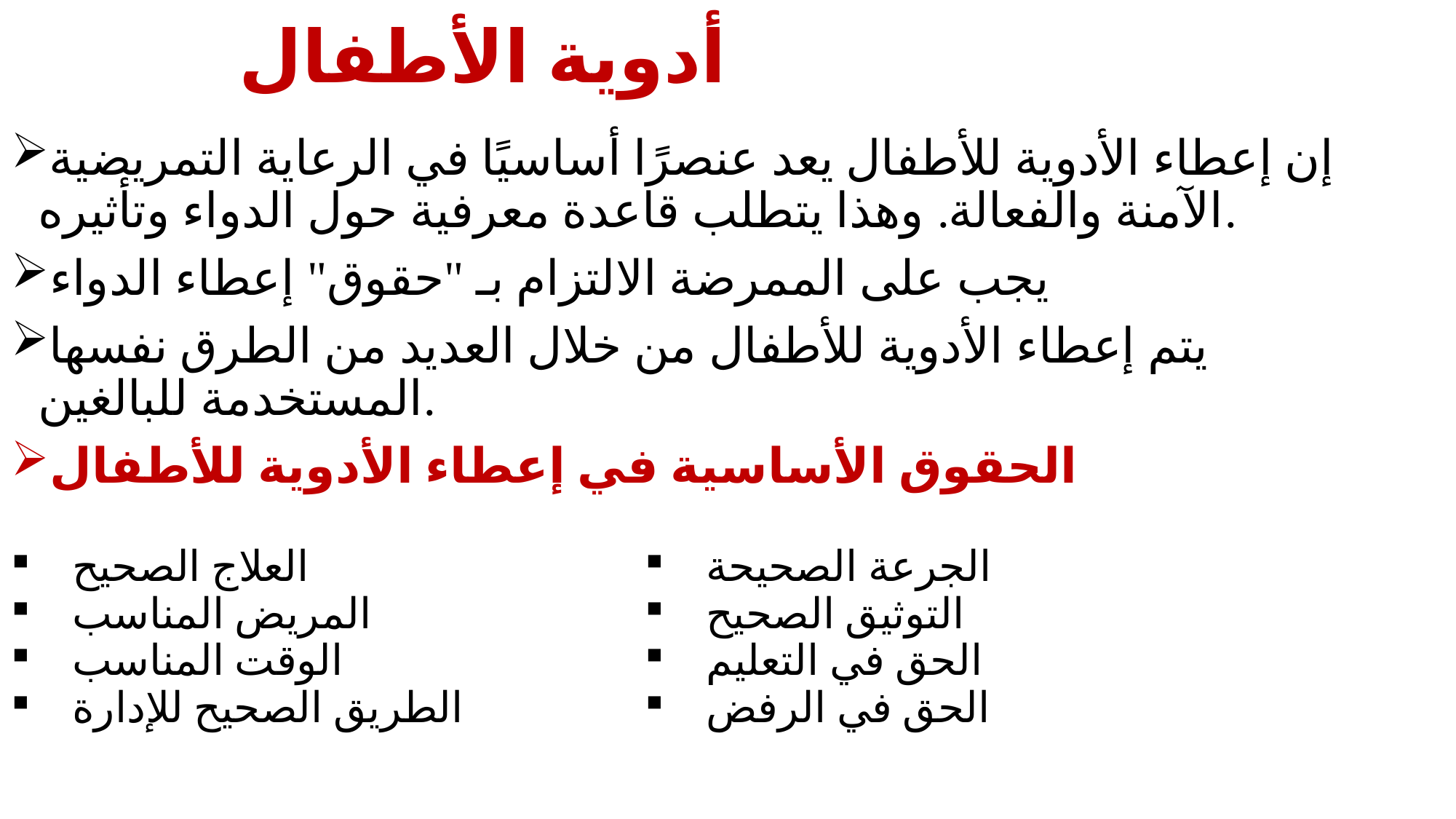

# أدوية الأطفال
إن إعطاء الأدوية للأطفال يعد عنصرًا أساسيًا في الرعاية التمريضية الآمنة والفعالة. وهذا يتطلب قاعدة معرفية حول الدواء وتأثيره.
يجب على الممرضة الالتزام بـ "حقوق" إعطاء الدواء
يتم إعطاء الأدوية للأطفال من خلال العديد من الطرق نفسها المستخدمة للبالغين.
الحقوق الأساسية في إعطاء الأدوية للأطفال

| العلاج الصحيح المريض المناسب الوقت المناسب الطريق الصحيح للإدارة | الجرعة الصحيحة التوثيق الصحيح الحق في التعليم الحق في الرفض |
| --- | --- |